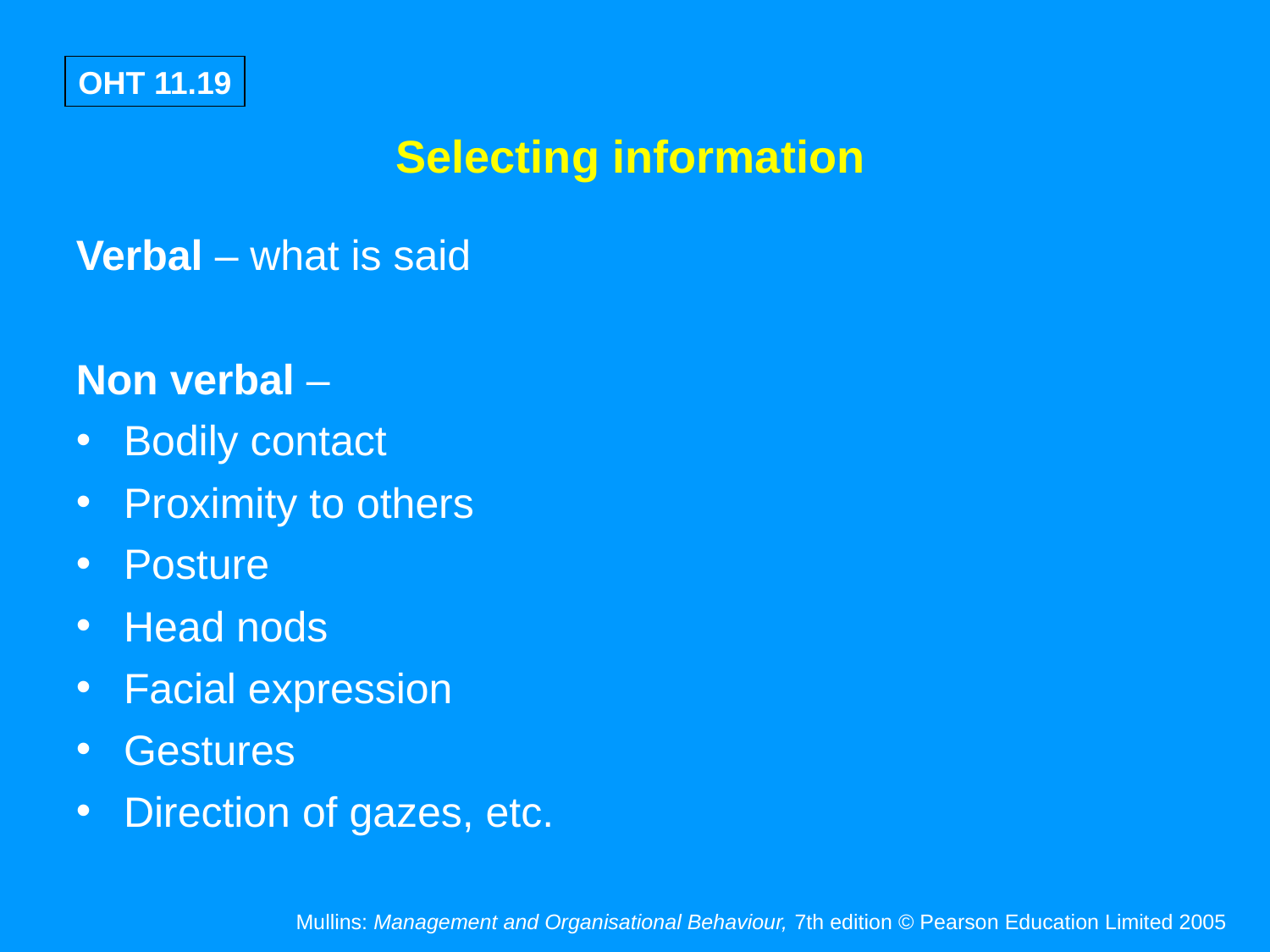

Selecting information
Verbal – what is said

Non verbal –
Bodily contact
Proximity to others
Posture
Head nods
Facial expression
Gestures
Direction of gazes, etc.